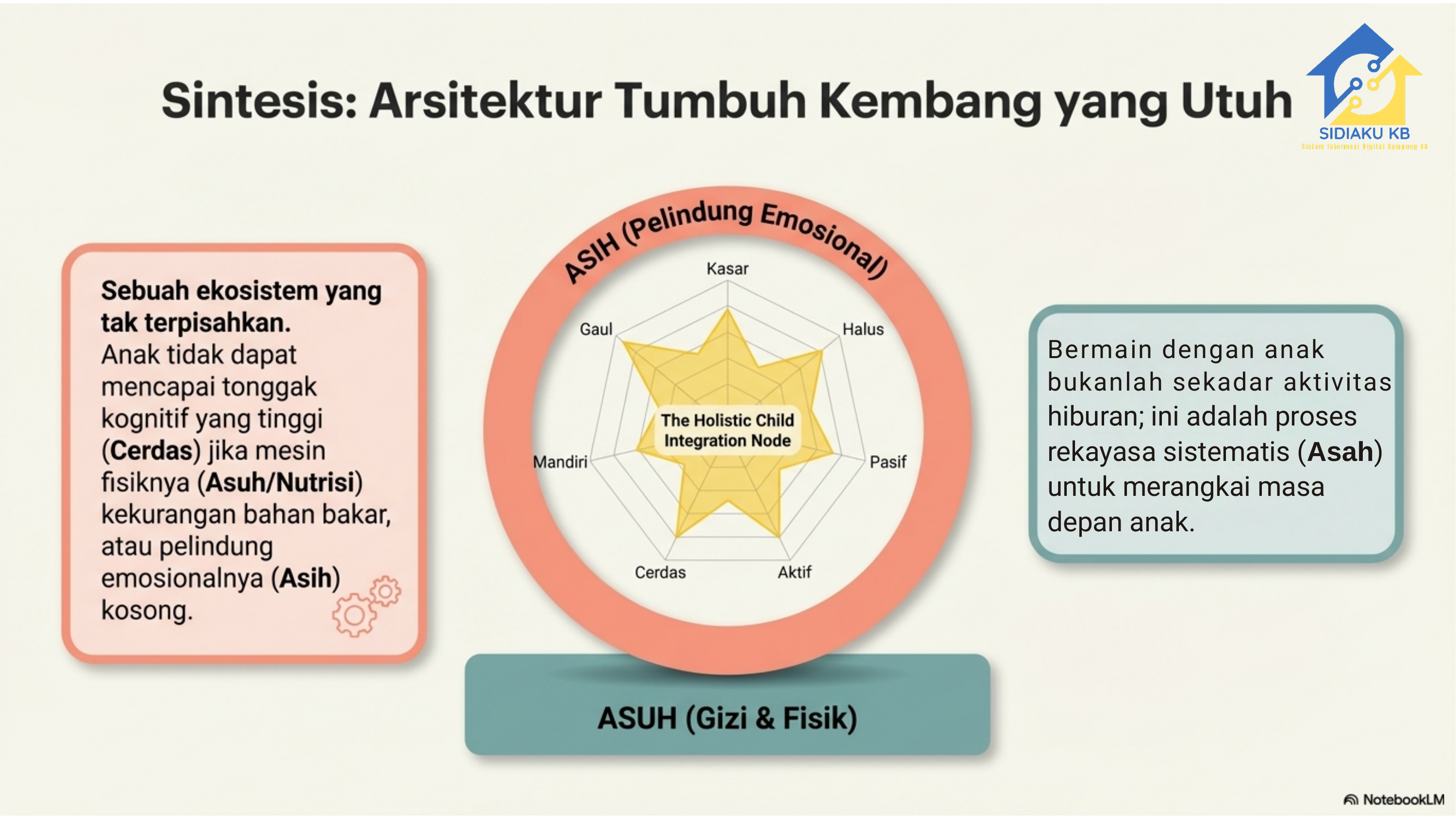

Bermain dengan anak
bukanlah sekadar aktivitas
hiburan; ini adalah proses
rekayasa sistematis (Asah)
untuk merangkai masa
depan anak.